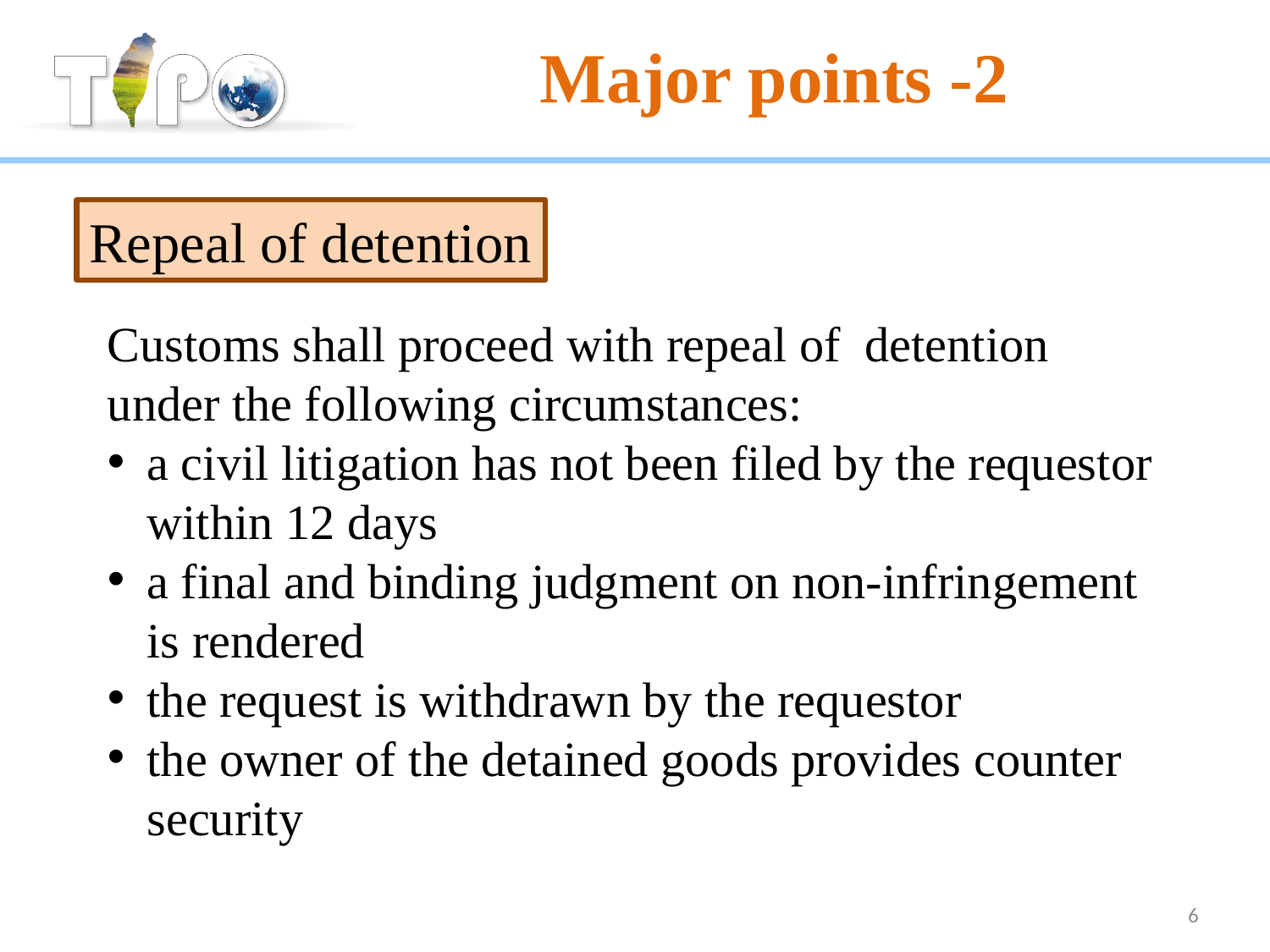

# Major points -2
Repeal of detention
Customs shall proceed with repeal of  detention under the following circumstances:
a civil litigation has not been filed by the requestor within 12 days
a final and binding judgment on non-infringement is rendered
the request is withdrawn by the requestor
the owner of the detained goods provides counter security

6